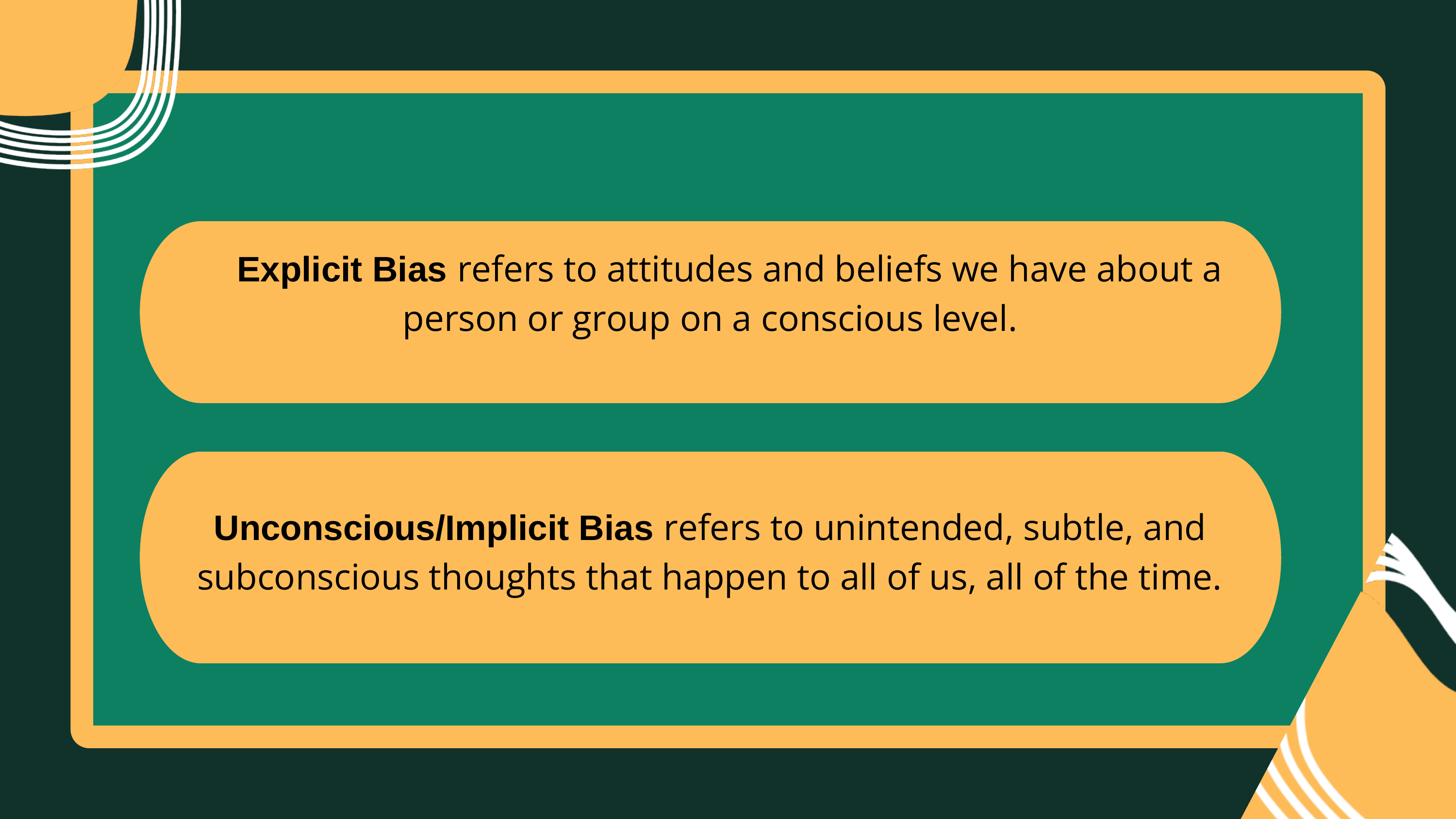

Explicit Bias refers to attitudes and beliefs we have about a person or group on a conscious level.

Unconscious/Implicit Bias refers to unintended, subtle, and subconscious thoughts that happen to all of us, all of the time.